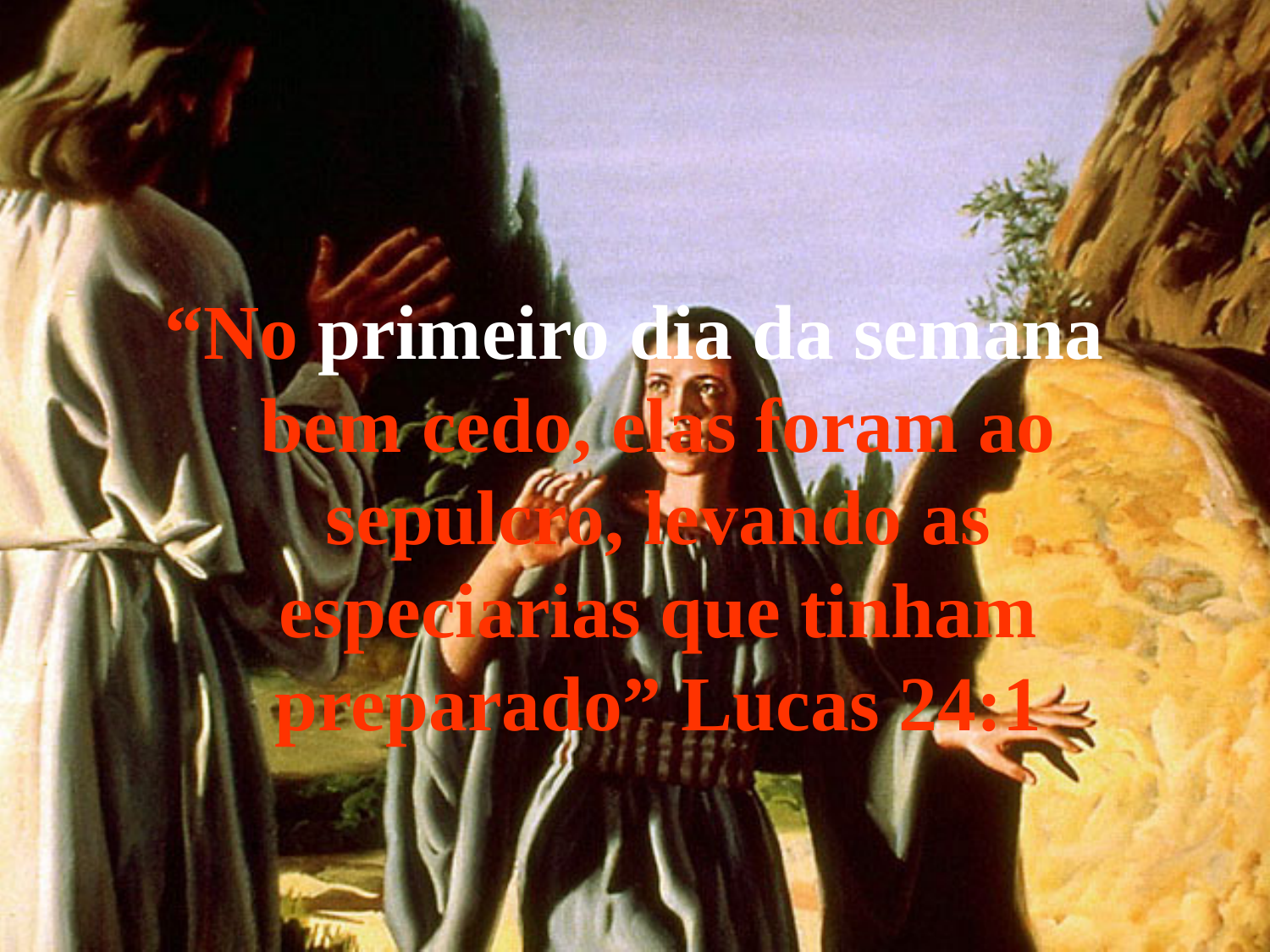

#
“No primeiro dia da semana bem cedo, elas foram ao sepulcro, levando as especiarias que tinham preparado” Lucas 24:1